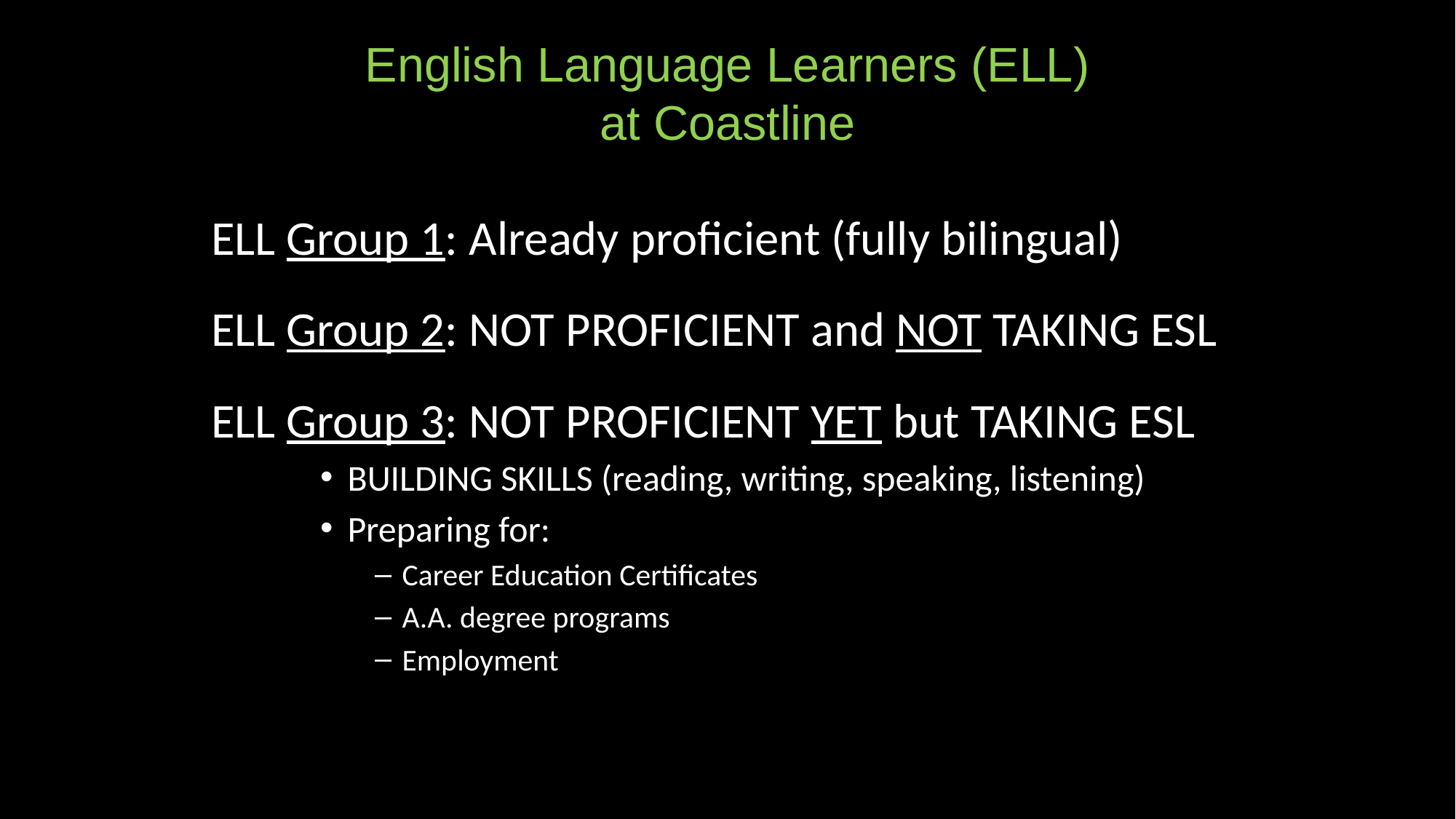

# English Language Learners (ELL) at Coastline

ELL Group 1: Already proficient (fully bilingual)

ELL Group 2: NOT PROFICIENT and NOT TAKING ESL

ELL Group 3: NOT PROFICIENT YET but TAKING ESL
BUILDING SKILLS (reading, writing, speaking, listening)
Preparing for:
Career Education Certificates
A.A. degree programs
Employment